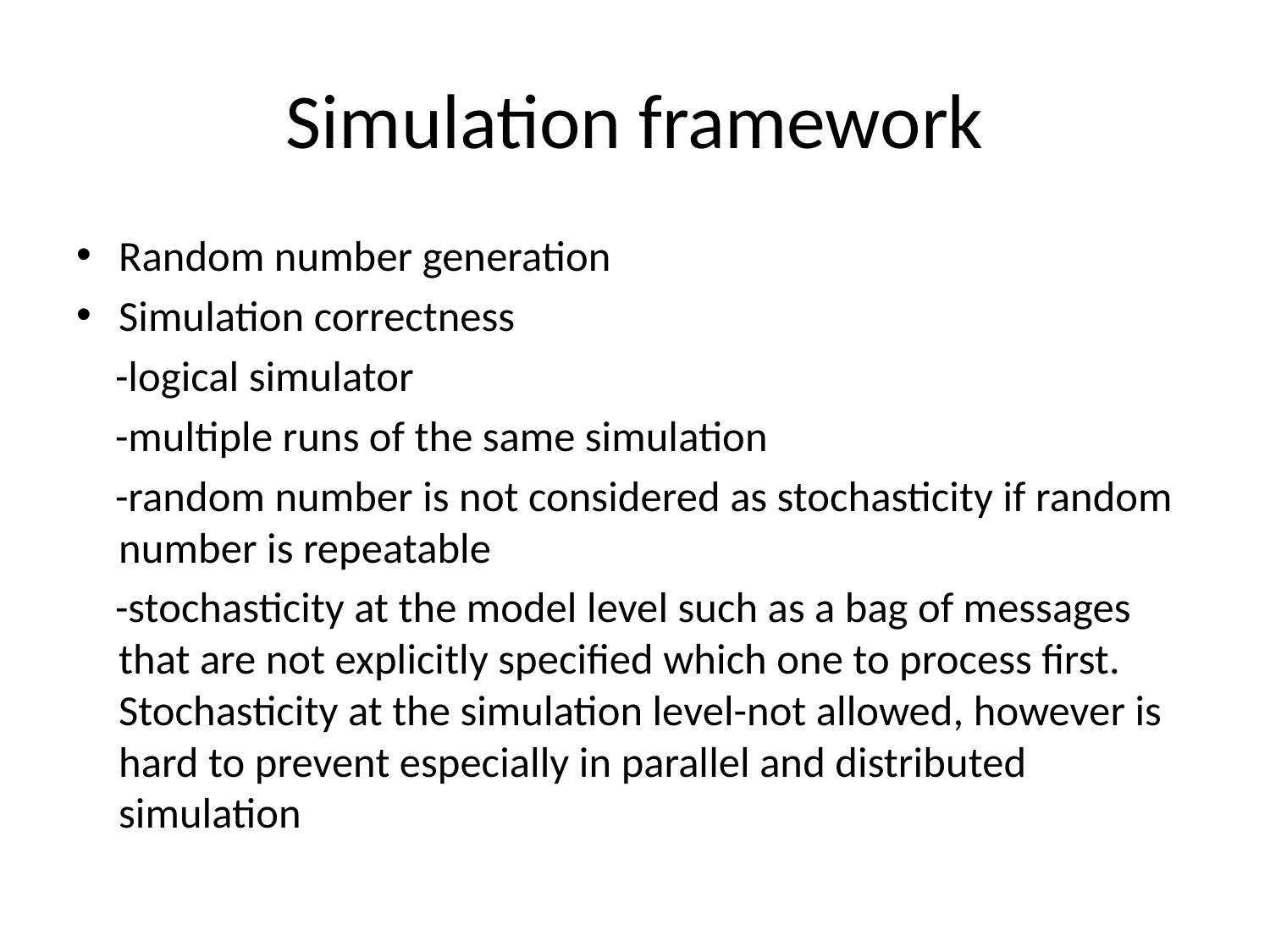

# Simulation framework
Random number generation
Simulation correctness
    -logical simulator
    -multiple runs of the same simulation
    -random number is not considered as stochasticity if random number is repeatable
    -stochasticity at the model level such as a bag of messages that are not explicitly specified which one to process first. Stochasticity at the simulation level-not allowed, however is hard to prevent especially in parallel and distributed simulation